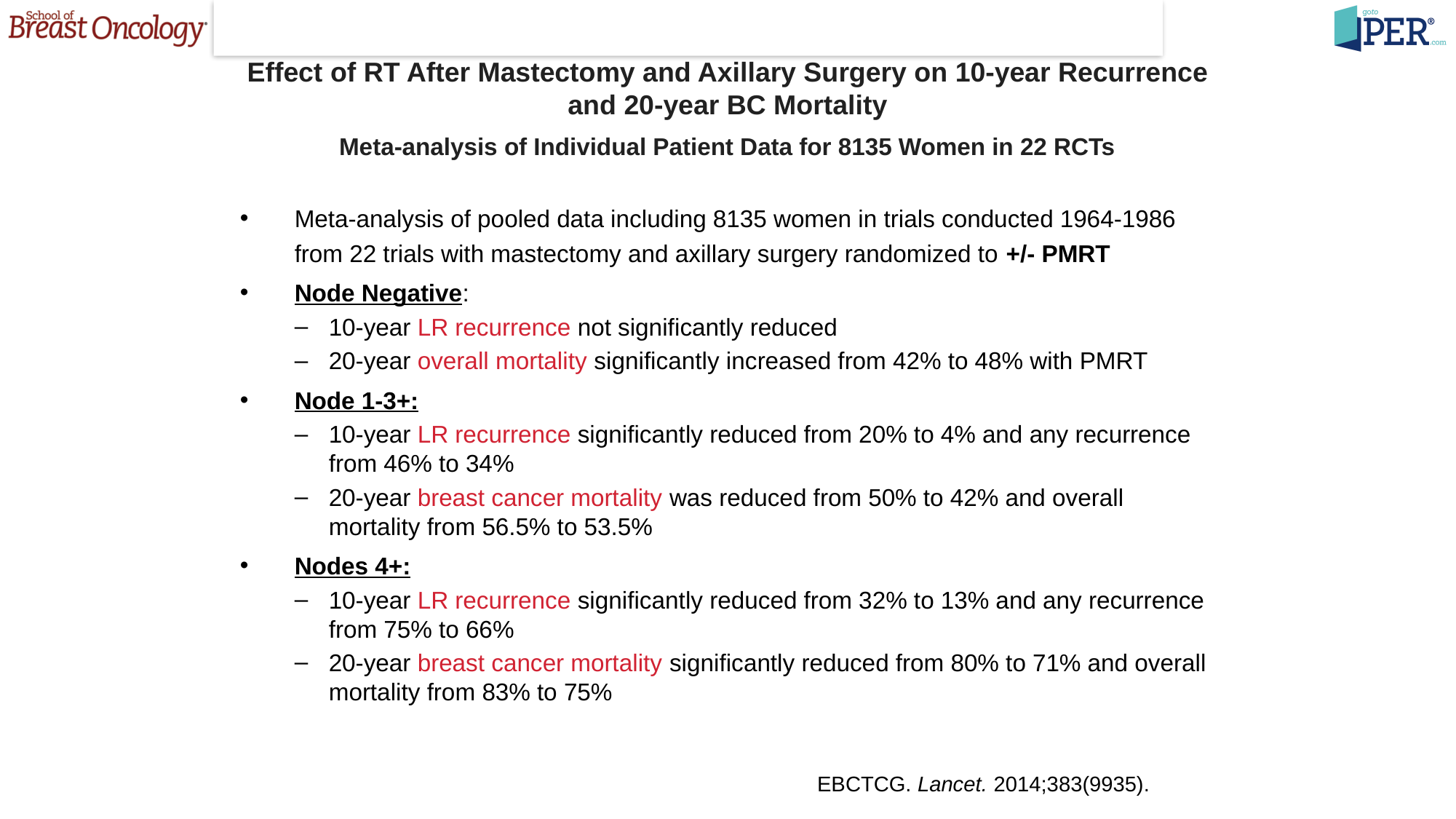

Effect of RT After Mastectomy and Axillary Surgery on 10-year Recurrence and 20-year BC Mortality
Meta-analysis of Individual Patient Data for 8135 Women in 22 RCTs
Meta-analysis of pooled data including 8135 women in trials conducted 1964-1986 from 22 trials with mastectomy and axillary surgery randomized to +/- PMRT
Node Negative:
10-year LR recurrence not significantly reduced
20-year overall mortality significantly increased from 42% to 48% with PMRT
Node 1-3+:
10-year LR recurrence significantly reduced from 20% to 4% and any recurrence from 46% to 34%
20-year breast cancer mortality was reduced from 50% to 42% and overall mortality from 56.5% to 53.5%
Nodes 4+:
10-year LR recurrence significantly reduced from 32% to 13% and any recurrence from 75% to 66%
20-year breast cancer mortality significantly reduced from 80% to 71% and overall mortality from 83% to 75%

EBCTCG. Lancet. 2014;383(9935).